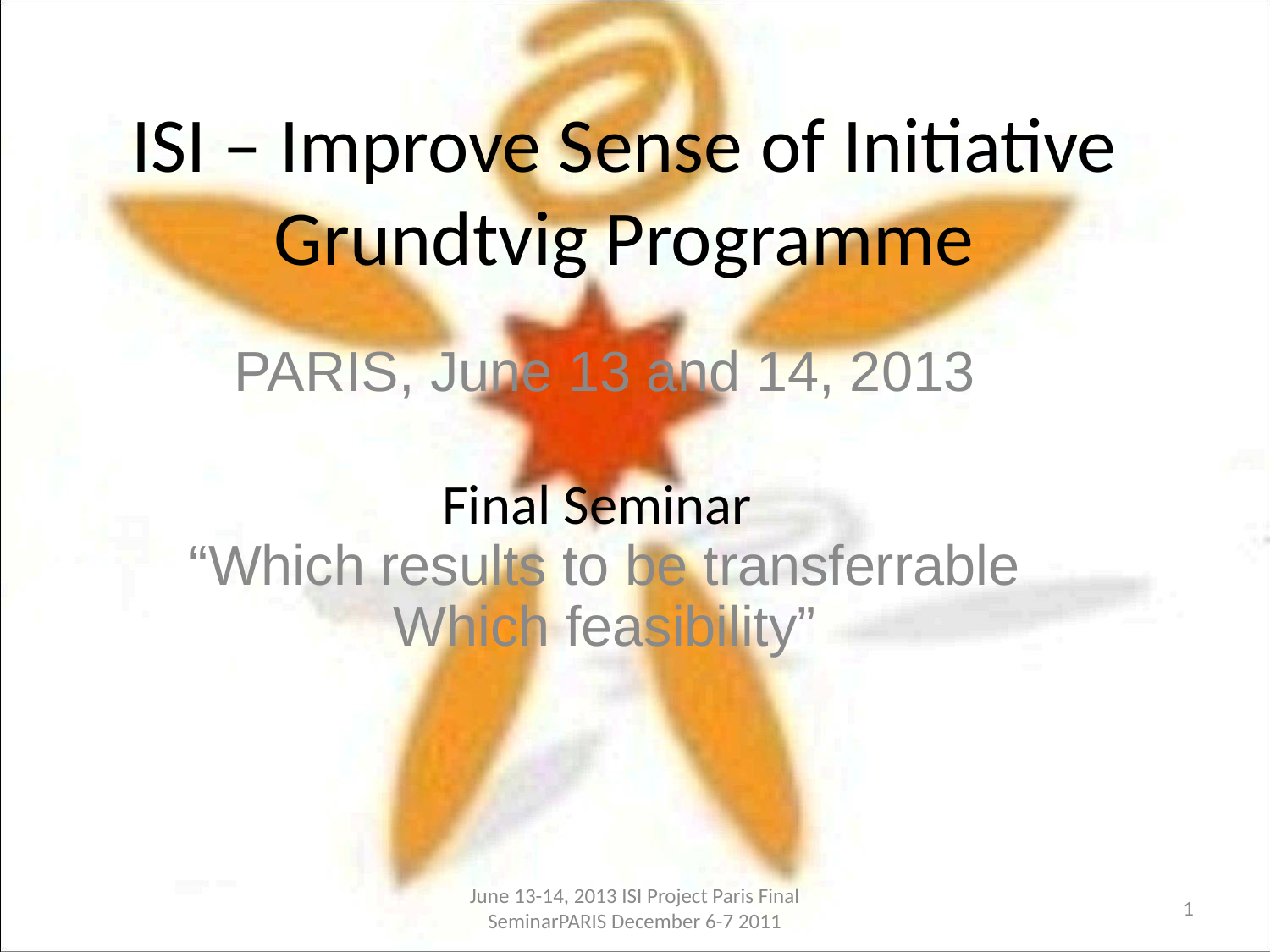

# ISI – Improve Sense of Initiative Grundtvig Programme
PARIS, June 13 and 14, 2013

Final Seminar
“Which results to be transferrable Which feasibility”

June 13-14, 2013 ISI Project Paris Final SeminarPARIS December 6-7 2011
1